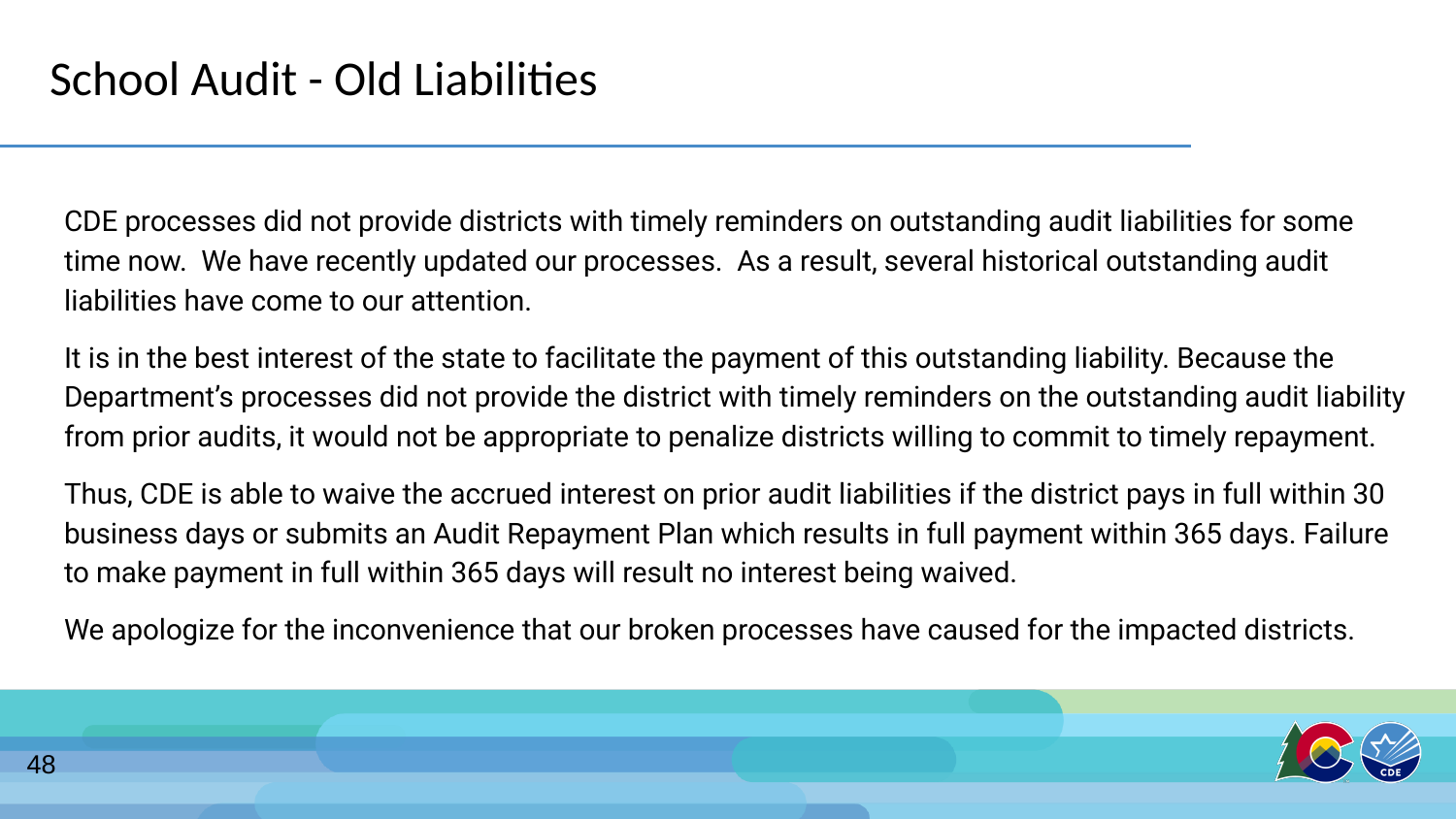

# School Audit - Old Liabilities
CDE processes did not provide districts with timely reminders on outstanding audit liabilities for some time now.  We have recently updated our processes.  As a result, several historical outstanding audit liabilities have come to our attention.
It is in the best interest of the state to facilitate the payment of this outstanding liability. Because the Department’s processes did not provide the district with timely reminders on the outstanding audit liability from prior audits, it would not be appropriate to penalize districts willing to commit to timely repayment.
Thus, CDE is able to waive the accrued interest on prior audit liabilities if the district pays in full within 30 business days or submits an Audit Repayment Plan which results in full payment within 365 days. Failure to make payment in full within 365 days will result no interest being waived.
We apologize for the inconvenience that our broken processes have caused for the impacted districts.